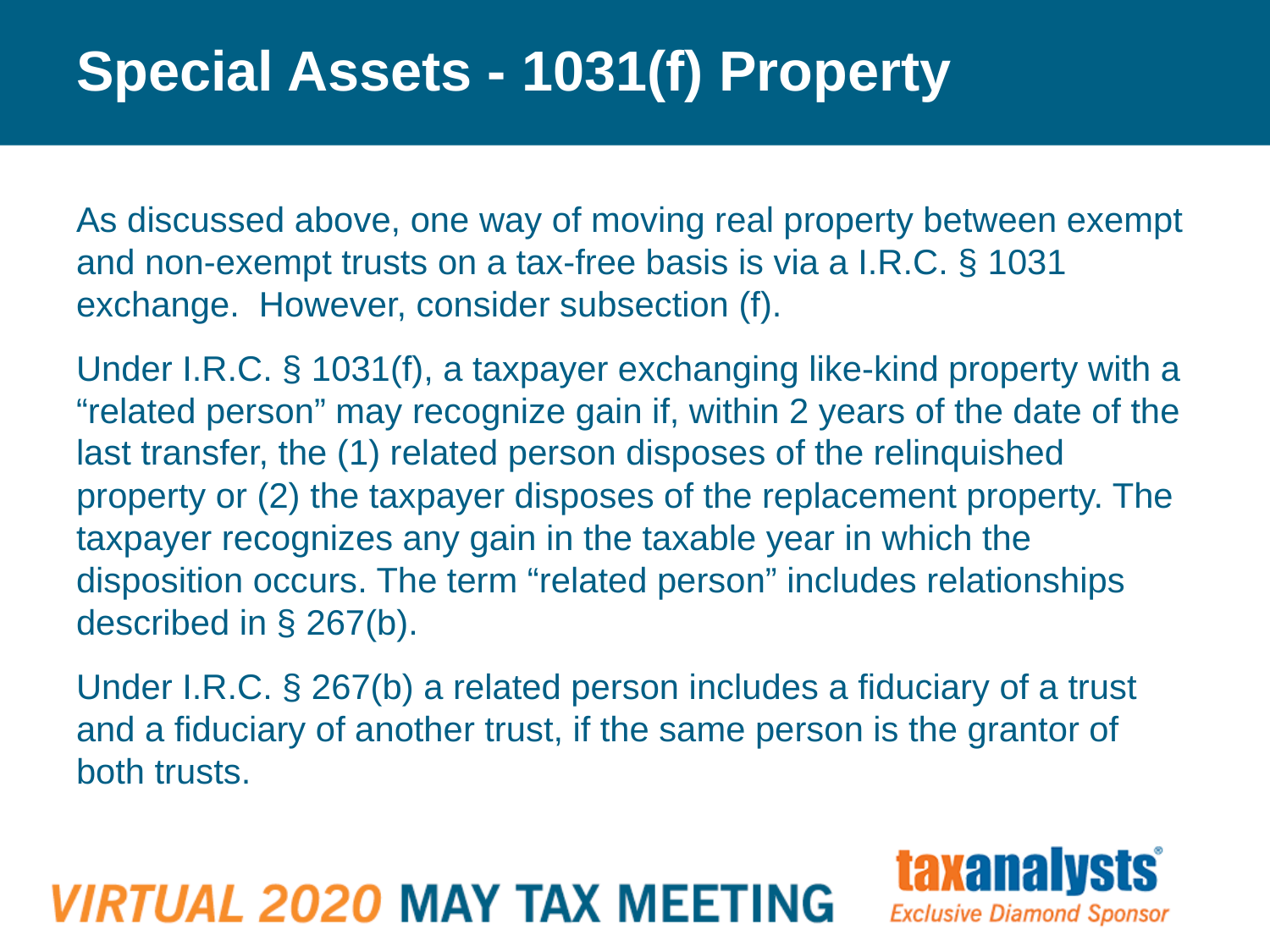

# Special Assets - 1031(f) Property
As discussed above, one way of moving real property between exempt and non-exempt trusts on a tax-free basis is via a I.R.C. § 1031 exchange.  However, consider subsection (f).

Under I.R.C. § 1031(f), a taxpayer exchanging like-kind property with a “related person” may recognize gain if, within 2 years of the date of the last transfer, the (1) related person disposes of the relinquished property or (2) the taxpayer disposes of the replacement property. The taxpayer recognizes any gain in the taxable year in which the disposition occurs. The term “related person” includes relationships described in § 267(b).

Under I.R.C. § 267(b) a related person includes a fiduciary of a trust and a fiduciary of another trust, if the same person is the grantor of both trusts.